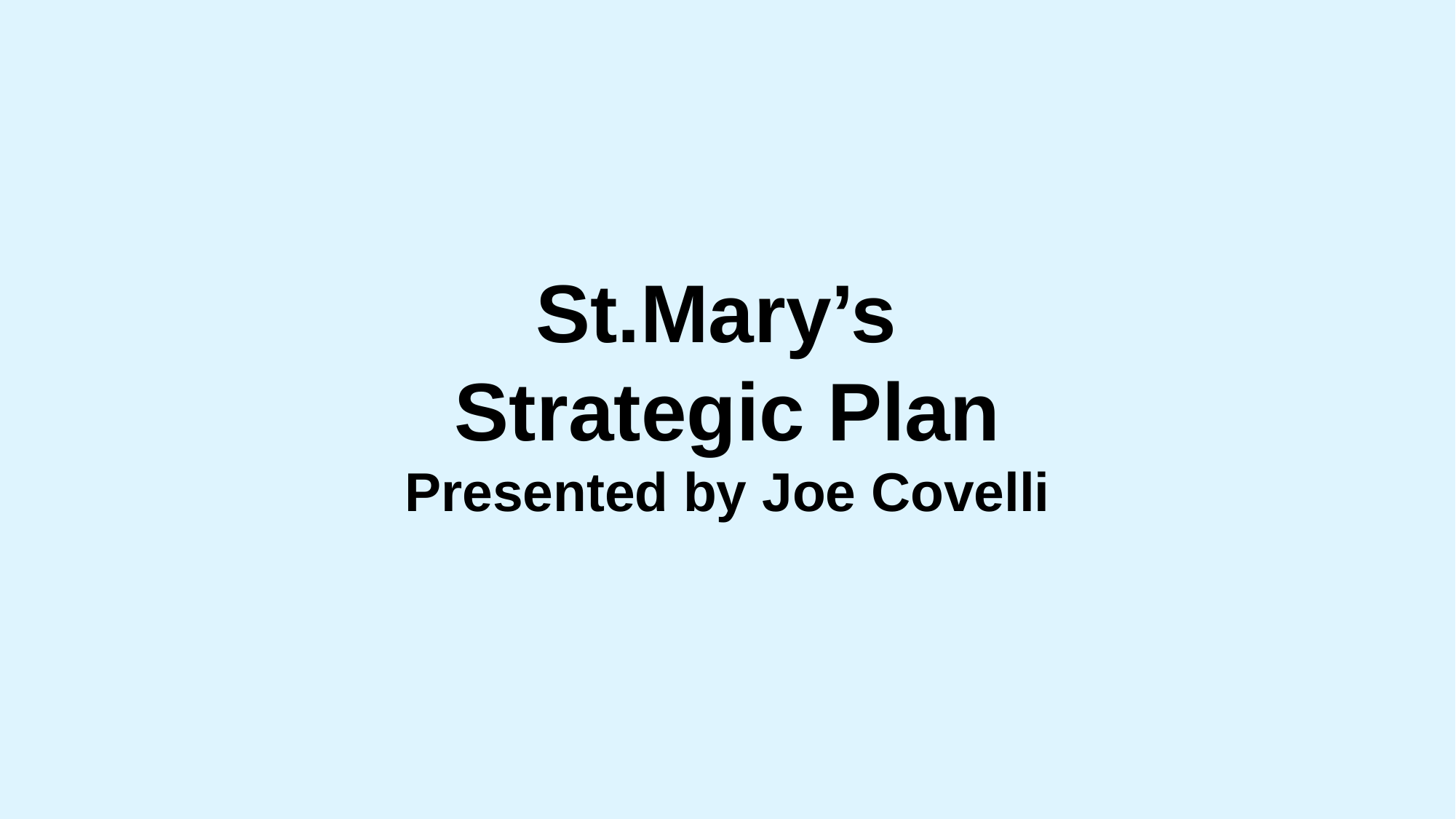

St.Mary’s
Strategic Plan
Presented by Joe Covelli